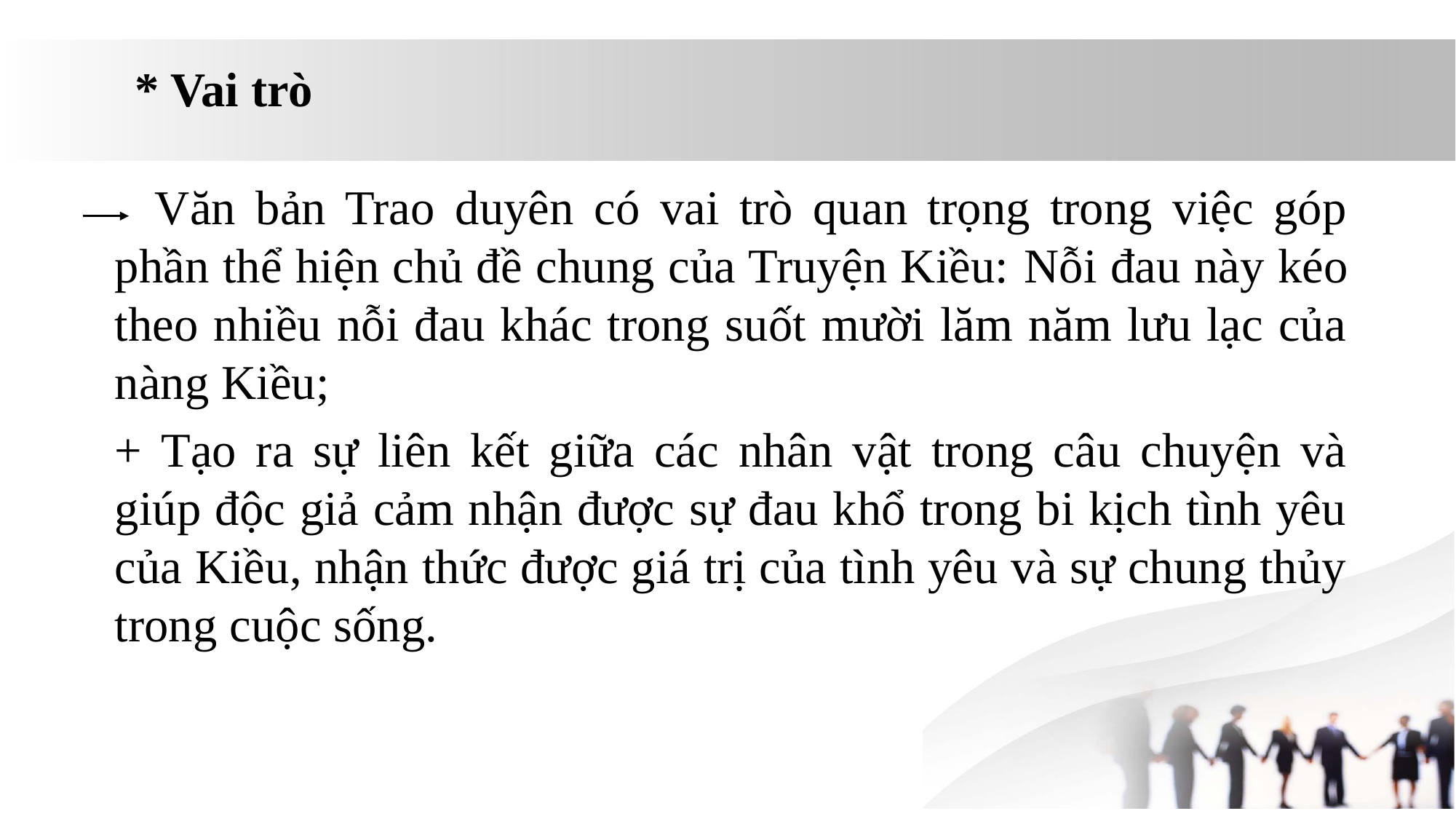

# * Vai trò
  Văn bản Trao duyên có vai trò quan trọng trong việc góp phần thể hiện chủ đề chung của Truyện Kiều: Nỗi đau này kéo theo nhiều nỗi đau khác trong suốt mười lăm năm lưu lạc của nàng Kiều;
+ Tạo ra sự liên kết giữa các nhân vật trong câu chuyện và giúp độc giả cảm nhận được sự đau khổ trong bi kịch tình yêu của Kiều, nhận thức được giá trị của tình yêu và sự chung thủy trong cuộc sống.